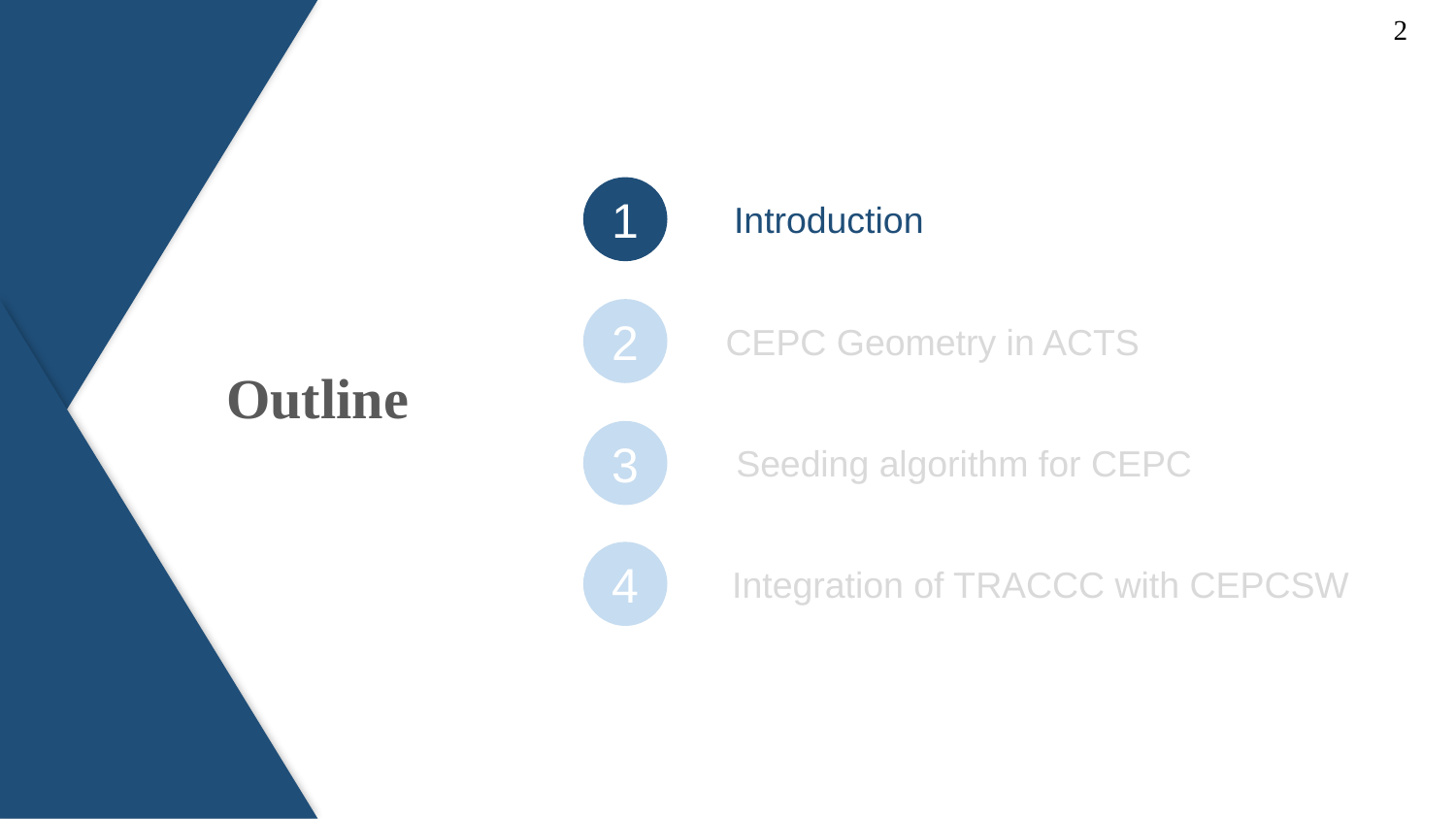

2
1
Introduction

2
CEPC Geometry in ACTS
Outline
3
Seeding algorithm for CEPC
4
Integration of TRACCC with CEPCSW